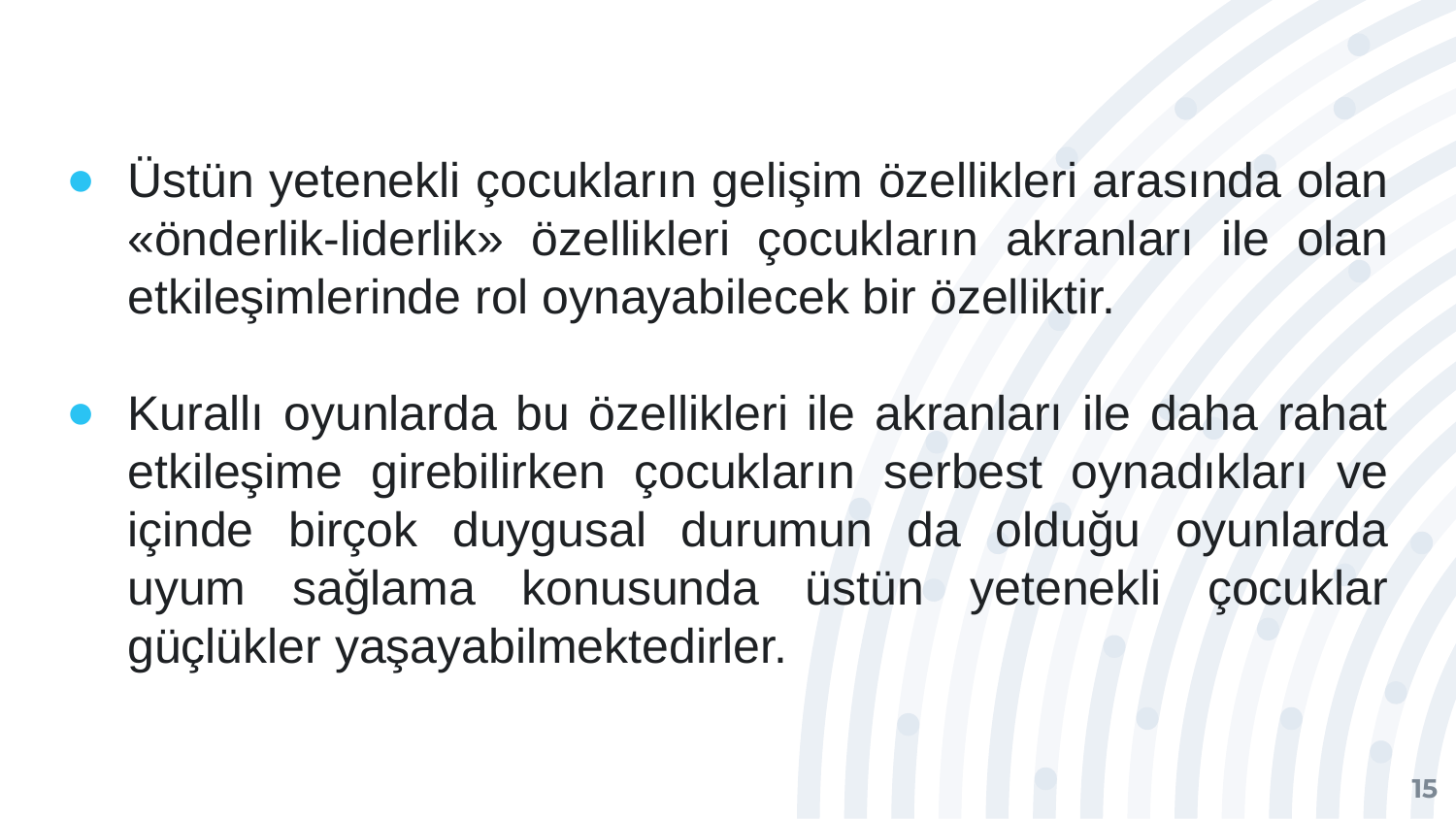

#
Üstün yetenekli çocukların gelişim özellikleri arasında olan «önderlik-liderlik» özellikleri çocukların akranları ile olan etkileşimlerinde rol oynayabilecek bir özelliktir.

Kurallı oyunlarda bu özellikleri ile akranları ile daha rahat etkileşime girebilirken çocukların serbest oynadıkları ve içinde birçok duygusal durumun da olduğu oyunlarda uyum sağlama konusunda üstün yetenekli çocuklar güçlükler yaşayabilmektedirler.
15